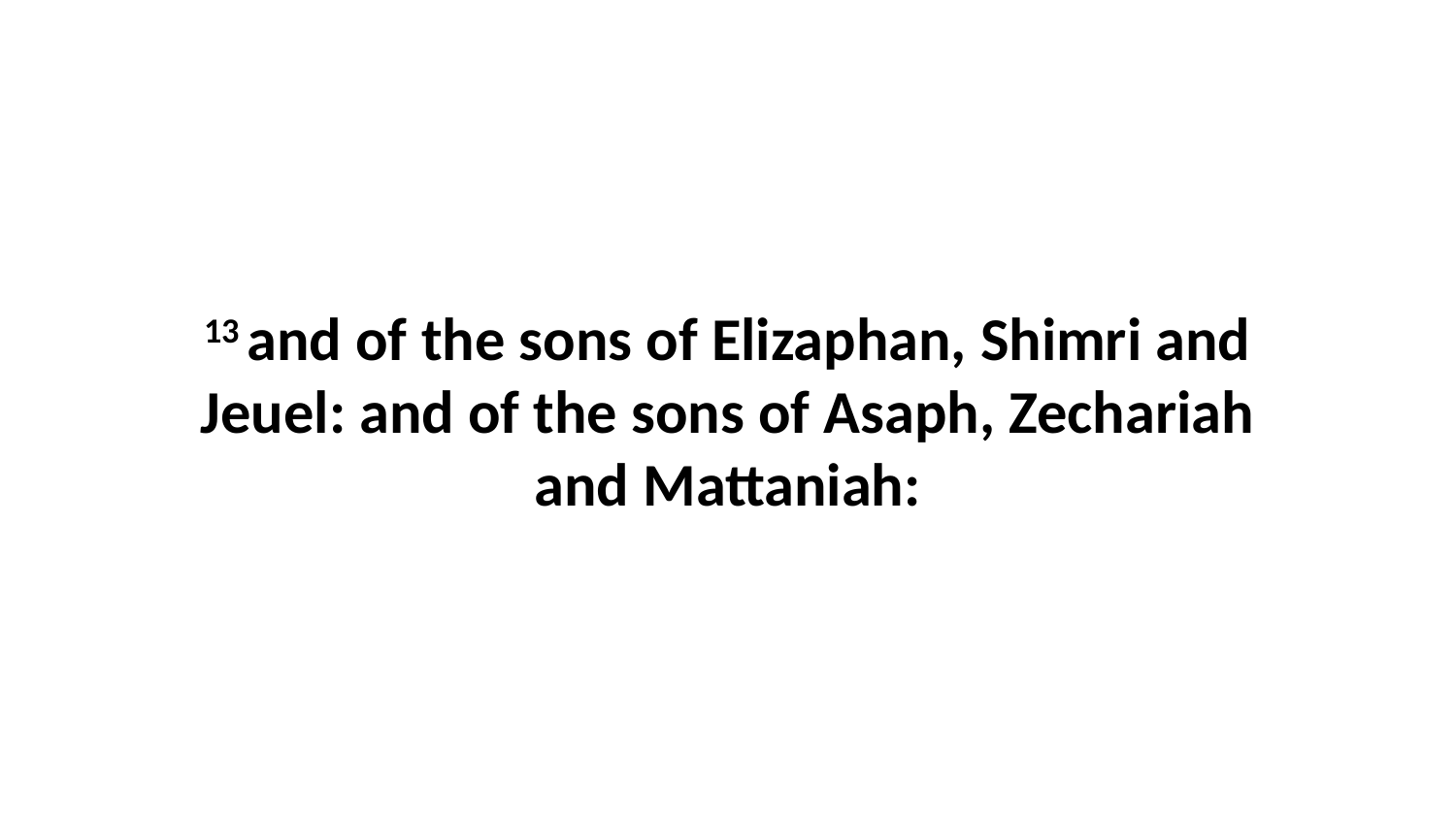

13 and of the sons of Elizaphan, Shimri and Jeuel: and of the sons of Asaph, Zechariah and Mattaniah: